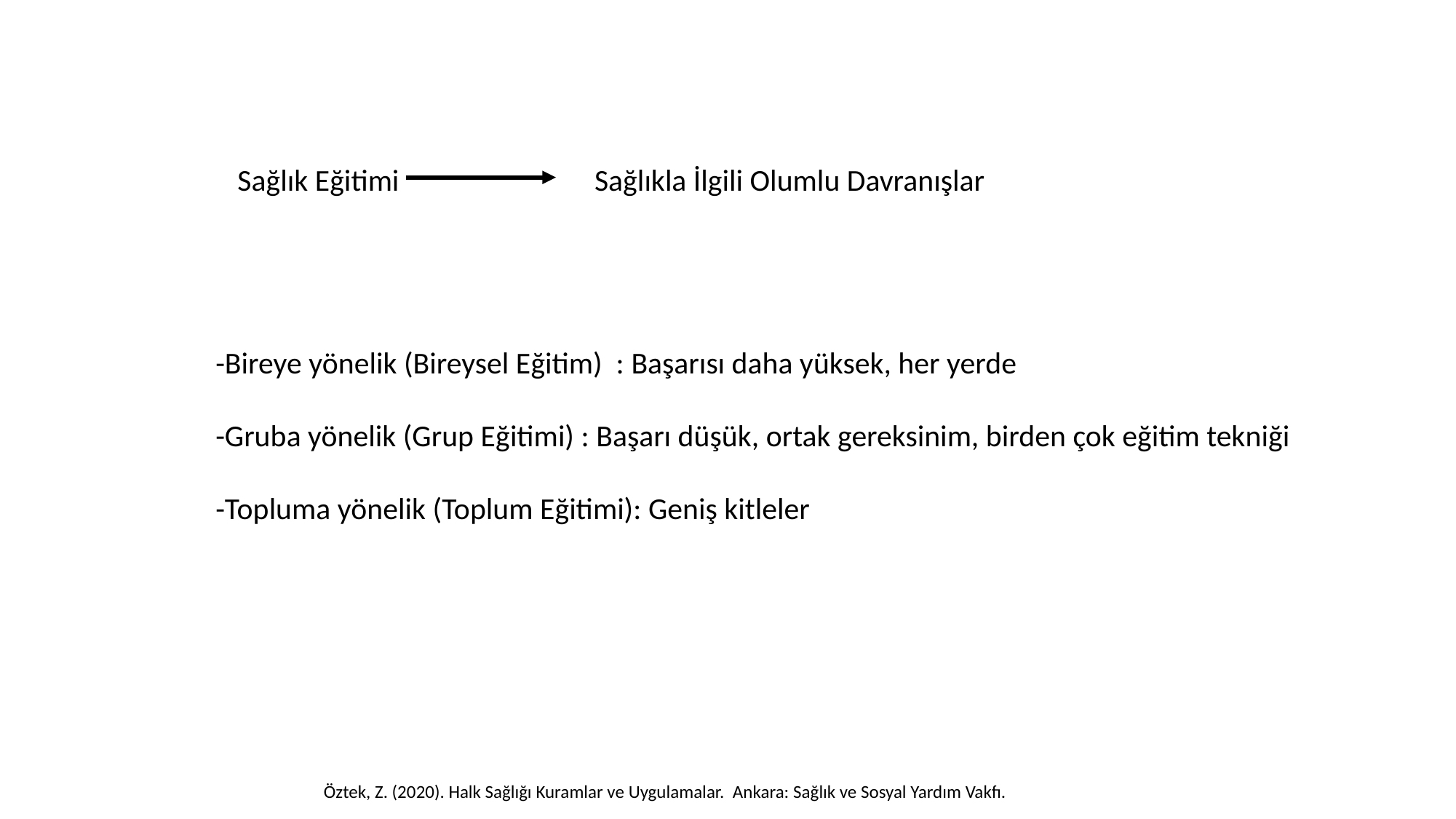

Sağlık Eğitimi

Sağlıkla İlgili Olumlu Davranışlar
-Bireye yönelik (Bireysel Eğitim)  : Başarısı daha yüksek, her yerde

-Gruba yönelik (Grup Eğitimi) : Başarı düşük, ortak gereksinim, birden çok eğitim tekniği

-Topluma yönelik (Toplum Eğitimi): Geniş kitleler

Öztek, Z. (2020). Halk Sağlığı Kuramlar ve Uygulamalar.  Ankara: Sağlık ve Sosyal Yardım Vakfı.